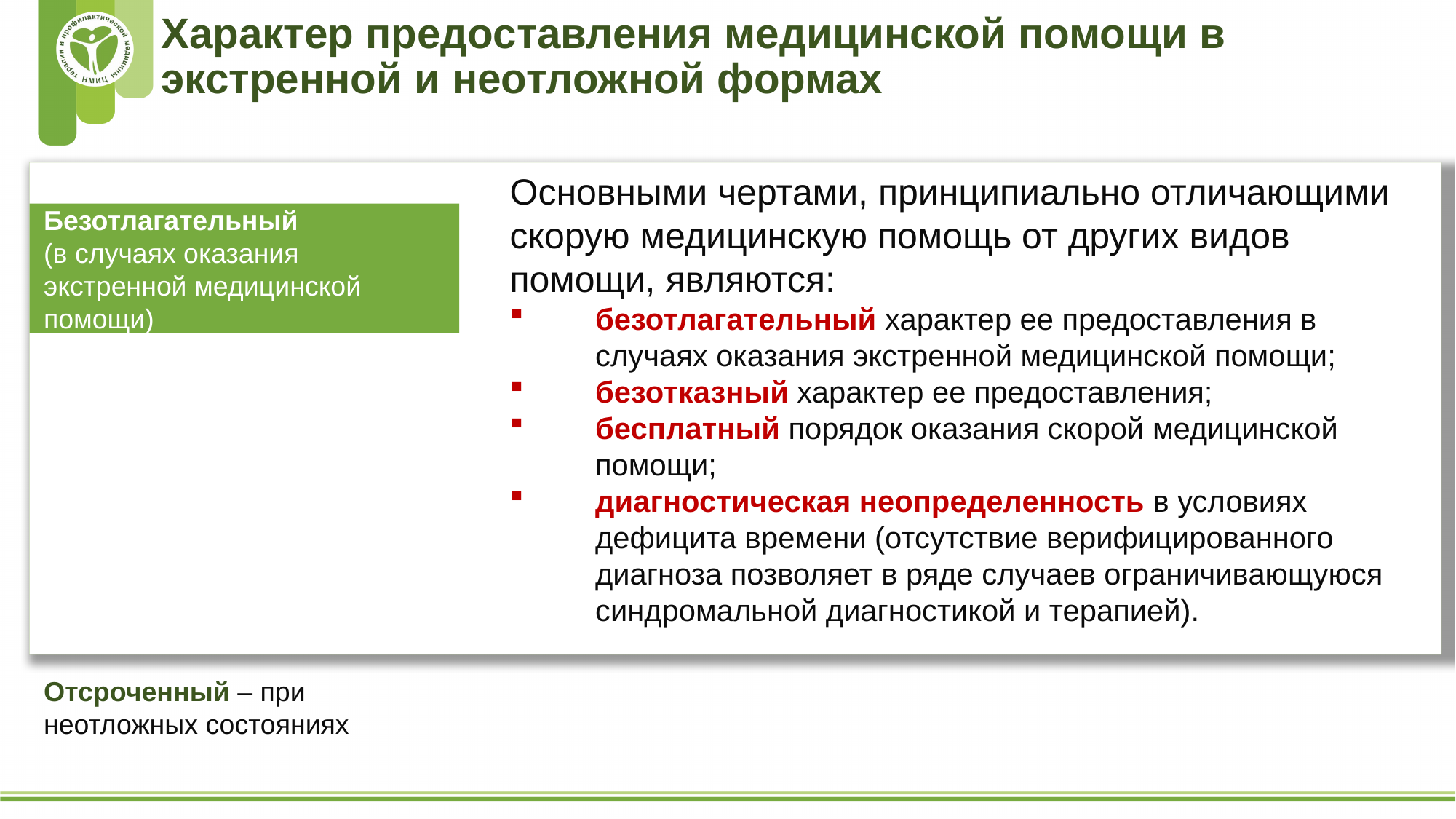

# Характер предоставления медицинской помощи в экстренной и неотложной формах

Безотлагательный
(в случаях оказания экстренной медицинской помощи)

Основными чертами, принципиально отличающими скорую медицинскую помощь от других видов помощи, являются:
безотлагательный характер ее предоставления в случаях оказания экстренной медицинской помощи;
безотказный характер ее предоставления;
бесплатный порядок оказания скорой медицинской помощи;
диагностическая неопределенность в условиях дефицита времени (отсутствие верифицированного диагноза позволяет в ряде случаев ограничивающуюся синдромальной диагностикой и терапией).

Отсроченный – при неотложных состояниях